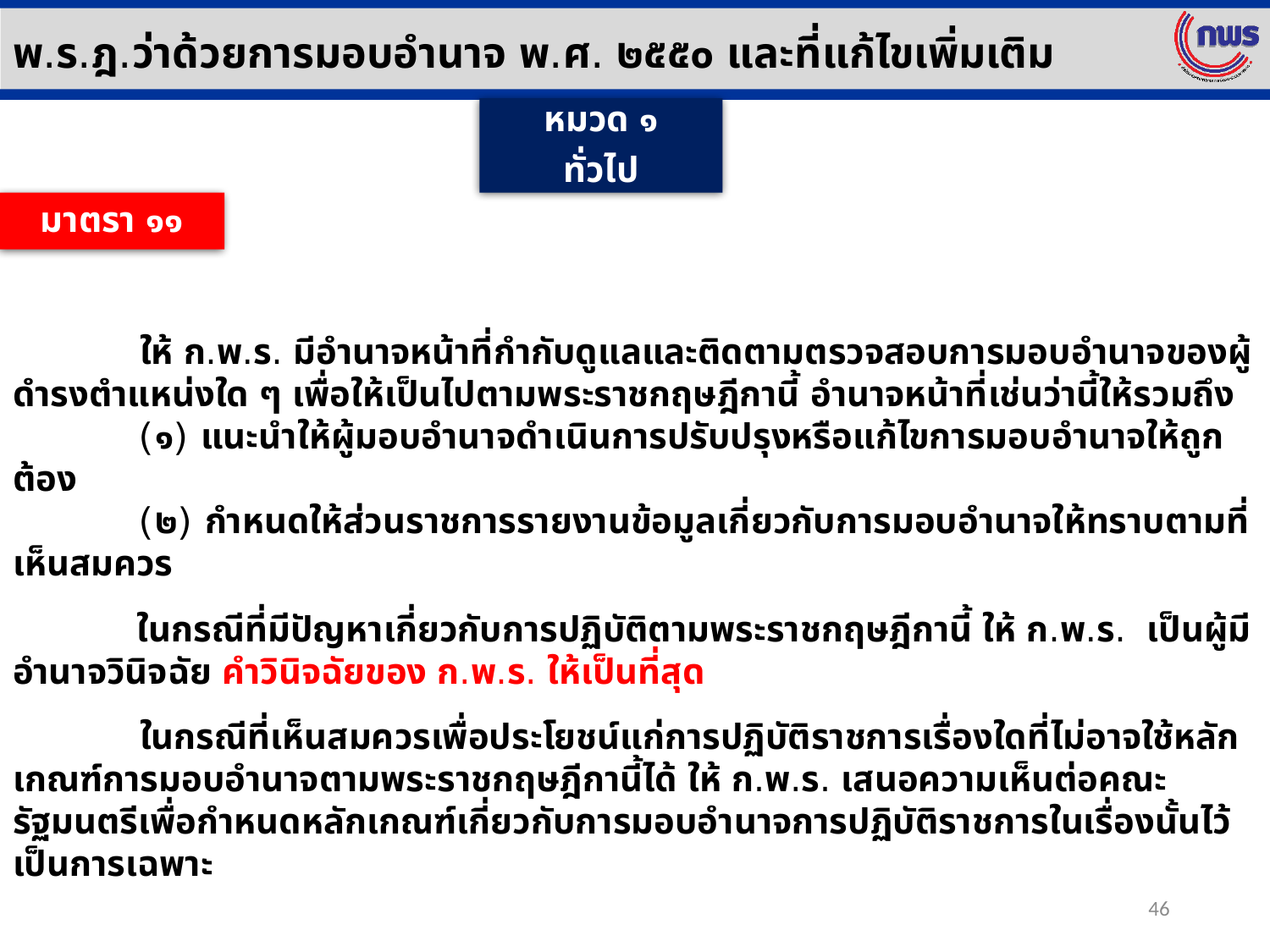

พ.ร.ฎ.ว่าด้วยการมอบอำนาจ พ.ศ. ๒๕๕๐ และที่แก้ไขเพิ่มเติม
หมวด ๑
ทั่วไป
มาตรา ๑๑
	ให้ ก.พ.ร. มีอำนาจหน้าที่กำกับดูแลและติดตามตรวจสอบการมอบอำนาจของผู้ดำรงตำแหน่งใด ๆ เพื่อให้เป็นไปตามพระราชกฤษฎีกานี้ อำนาจหน้าที่เช่นว่านี้ให้รวมถึง
	(๑) แนะนำให้ผู้มอบอำนาจดำเนินการปรับปรุงหรือแก้ไขการมอบอำนาจให้ถูกต้อง
	(๒) กำหนดให้ส่วนราชการรายงานข้อมูลเกี่ยวกับการมอบอำนาจให้ทราบตามที่เห็นสมควร

            ในกรณีที่มีปัญหาเกี่ยวกับการปฏิบัติตามพระราชกฤษฎีกานี้ ให้ ก.พ.ร.  เป็นผู้มีอำนาจวินิจฉัย คำวินิจฉัยของ ก.พ.ร. ให้เป็นที่สุด

	ในกรณีที่เห็นสมควรเพื่อประโยชน์แก่การปฏิบัติราชการเรื่องใดที่ไม่อาจใช้หลักเกณฑ์การมอบอำนาจตามพระราชกฤษฎีกานี้ได้ ให้ ก.พ.ร. เสนอความเห็นต่อคณะรัฐมนตรีเพื่อกำหนดหลักเกณฑ์เกี่ยวกับการมอบอำนาจการปฏิบัติราชการในเรื่องนั้นไว้เป็นการเฉพาะ
46